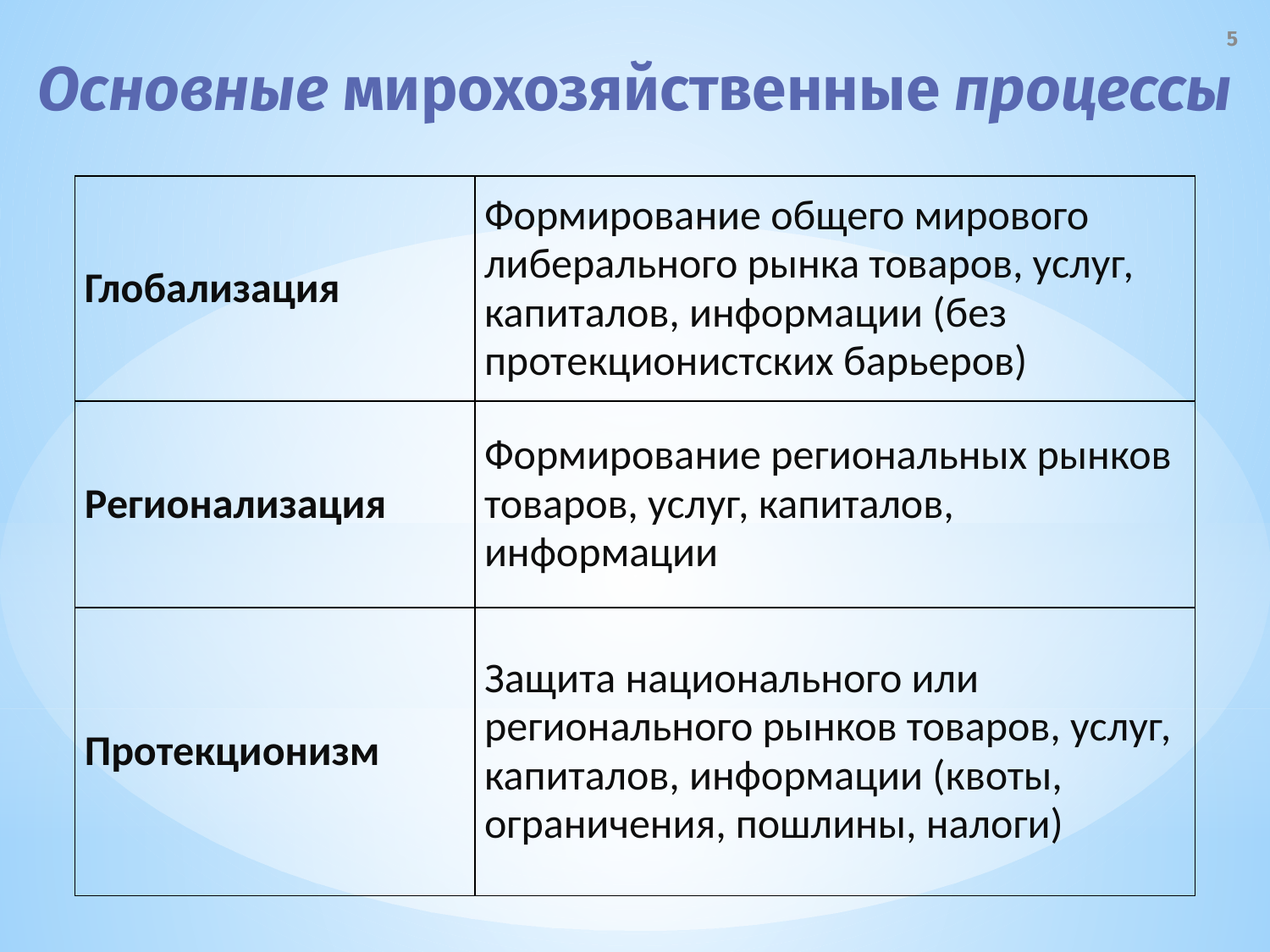

5
Основные мирохозяйственные процессы
| Глобализация | Формирование общего мирового либерального рынка товаров, услуг, капиталов, информации (без протекционистских барьеров) |
| --- | --- |
| Регионализация | Формирование региональных рынков товаров, услуг, капиталов, информации |
| Протекционизм | Защита национального или регионального рынков товаров, услуг, капиталов, информации (квоты, ограничения, пошлины, налоги) |